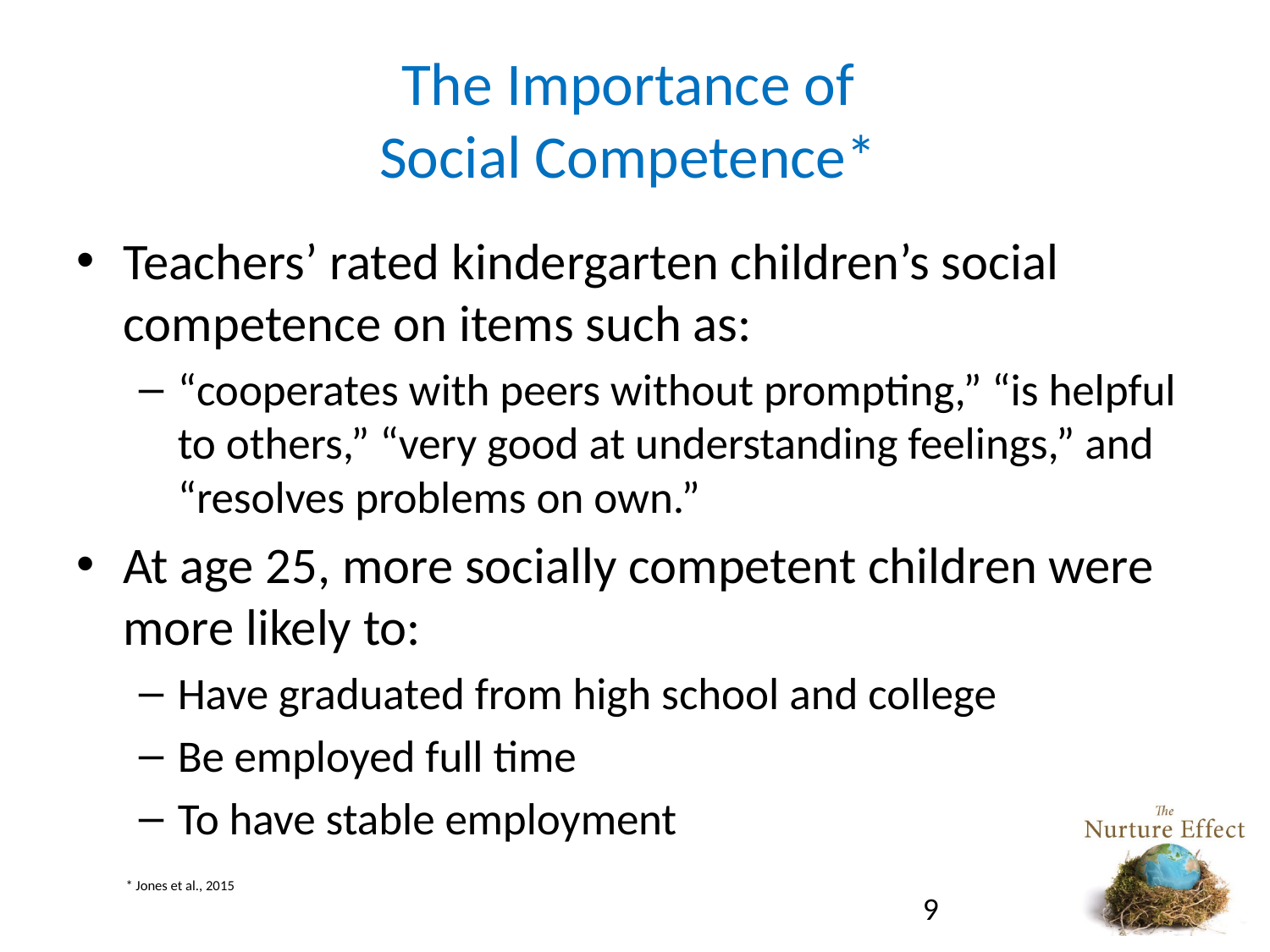

# The Importance of Social Competence*
Teachers’ rated kindergarten children’s social competence on items such as:
“cooperates with peers without prompting,” “is helpful to others,” “very good at understanding feelings,” and “resolves problems on own.”
At age 25, more socially competent children were more likely to:
Have graduated from high school and college
Be employed full time
To have stable employment

* Jones et al., 2015
9